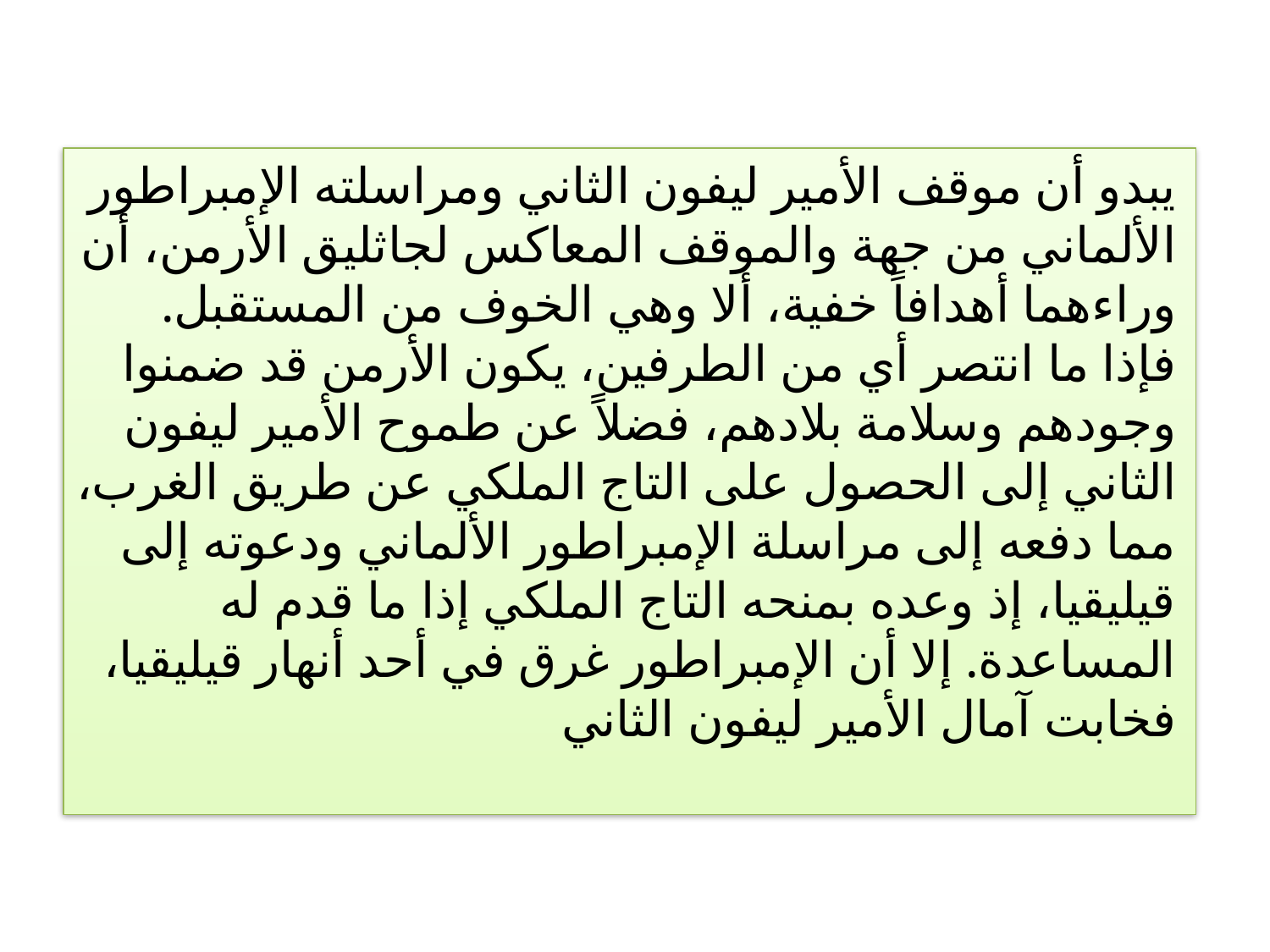

يبدو أن موقف الأمير ليفون الثاني ومراسلته الإمبراطور الألماني من جهة والموقف المعاكس لجاثليق الأرمن، أن وراءهما أهدافاً خفية، ألا وهي الخوف من المستقبل. فإذا ما انتصر أي من الطرفين، يكون الأرمن قد ضمنوا وجودهم وسلامة بلادهم، فضلاً عن طموح الأمير ليفون الثاني إلى الحصول على التاج الملكي عن طريق الغرب، مما دفعه إلى مراسلة الإمبراطور الألماني ودعوته إلى قيليقيا، إذ وعده بمنحه التاج الملكي إذا ما قدم له المساعدة. إلا أن الإمبراطور غرق في أحد أنهار قيليقيا، فخابت آمال الأمير ليفون الثاني